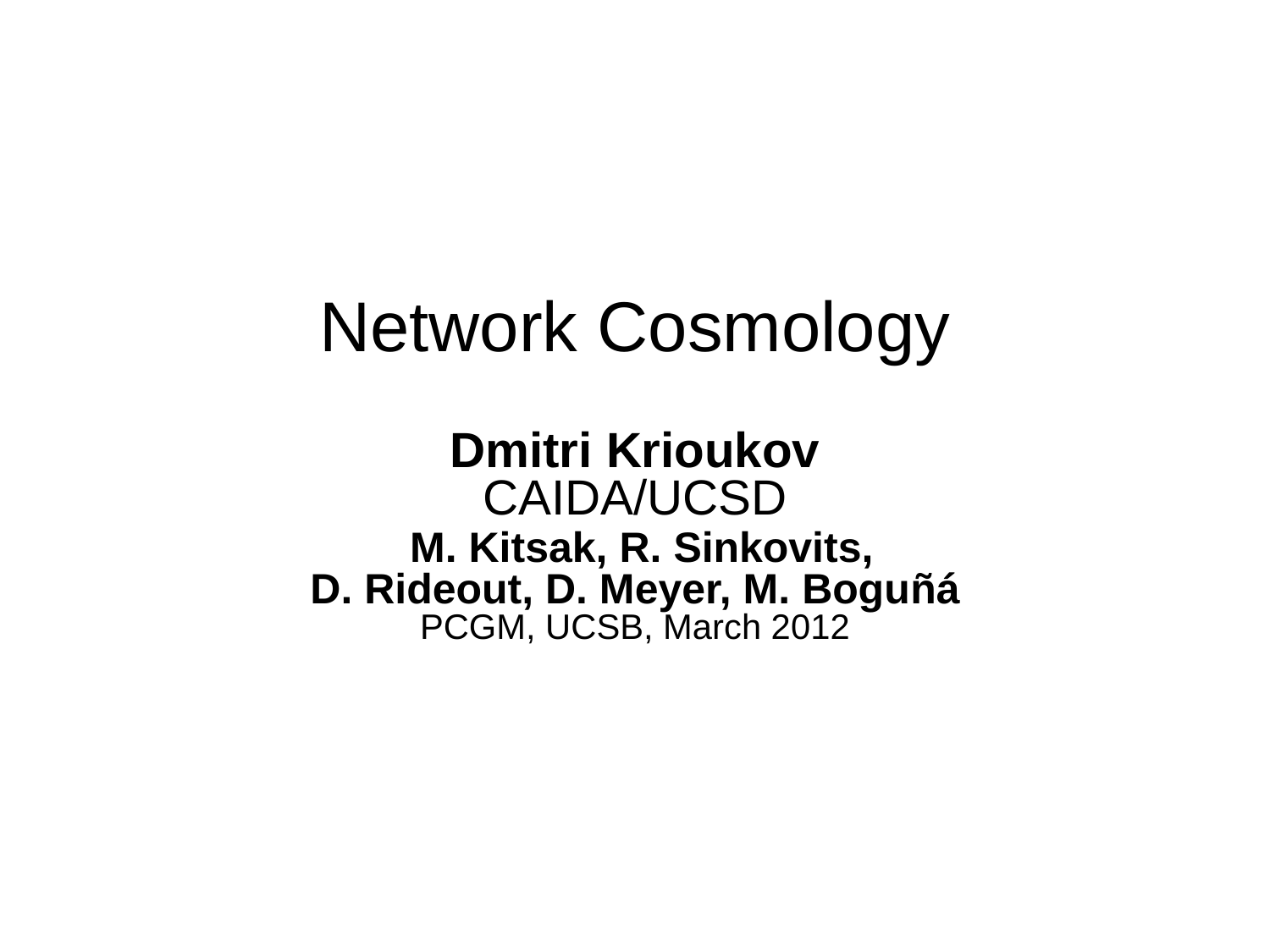

# Network Cosmology
Dmitri Krioukov
CAIDA/UCSD
 M. Kitsak, R. Sinkovits,
D. Rideout, D. Meyer, M. Boguñá
PCGM, UCSB, March 2012